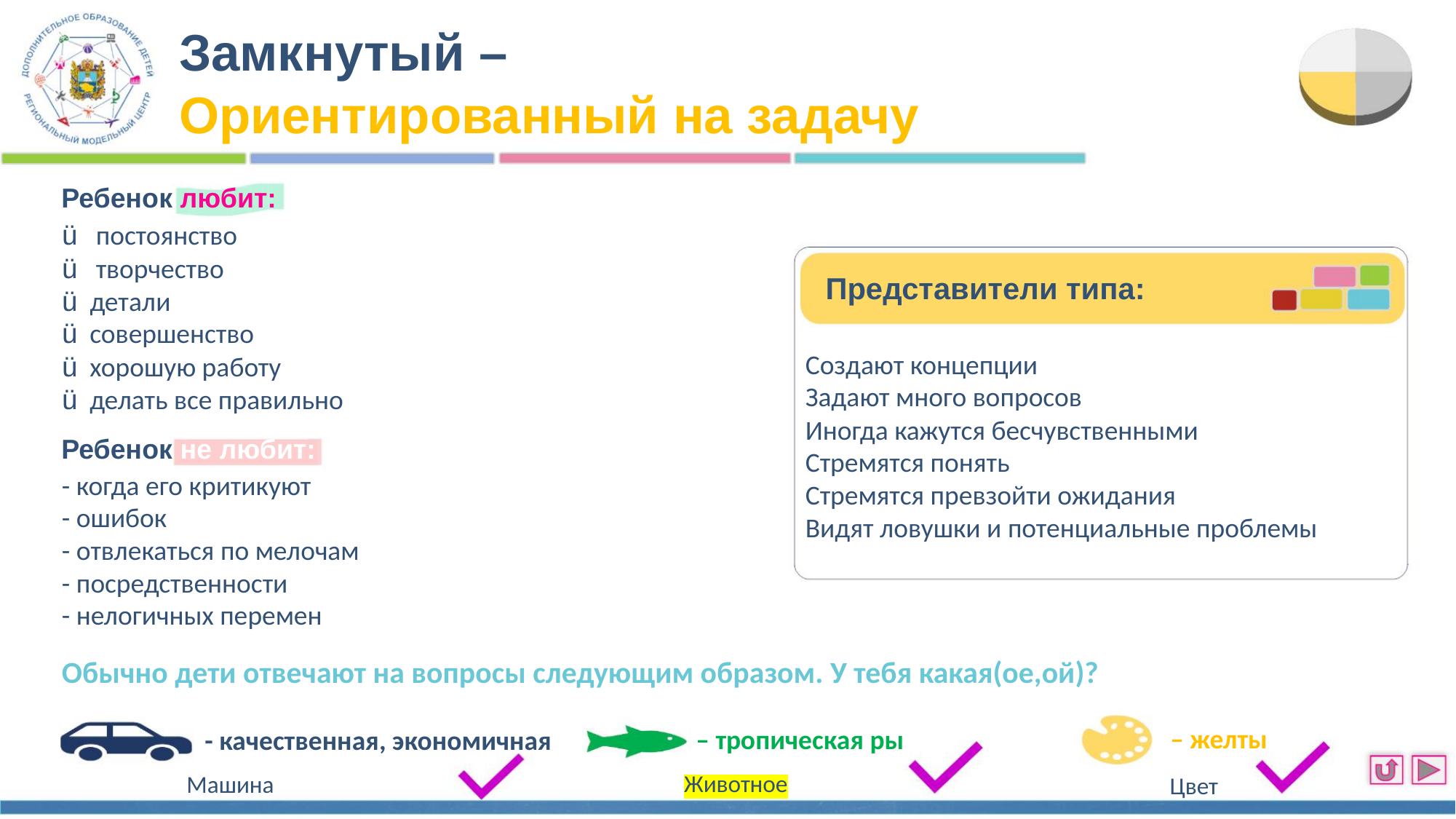

Замкнутый –
Ориентированный на задачу
Ребенок любит:
ü постоянство
ü творчество
ü детали
Представители типа:
ü совершенство
ü хорошую работу
ü делать все правильно
Создают концепции
Задают много вопросов
Иногда кажутся бесчувственными
Стремятся понять
Стремятся превзойти ожидания
Видят ловушки и потенциальные проблемы
Ребенок не любит:
- когда его критикуют
- ошибок
- отвлекаться по мелочам
- посредственности
- нелогичных перемен
Обычно дети отвечают на вопросы следующим образом. У тебя какая(ое,ой)?
– желты
– тропическая ры
- качественная, экономичная
Животное
Машина
Цвет